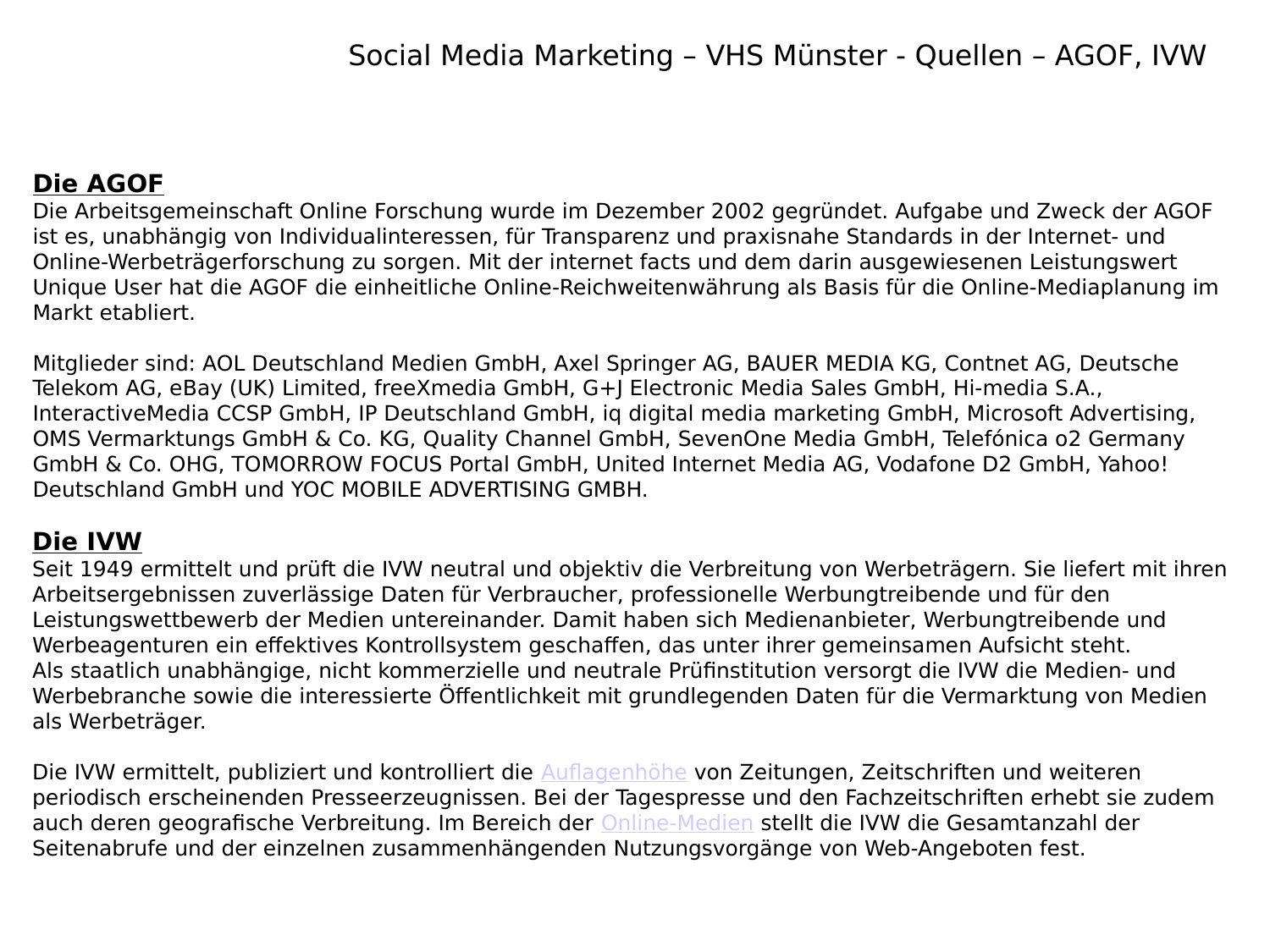

# Social Media Marketing – VHS Münster - Quellen – AGOF, IVW
Die AGOF
Die Arbeitsgemeinschaft Online Forschung wurde im Dezember 2002 gegründet. Aufgabe und Zweck der AGOF ist es, unabhängig von Individualinteressen, für Transparenz und praxisnahe Standards in der Internet- und Online-Werbeträgerforschung zu sorgen. Mit der internet facts und dem darin ausgewiesenen Leistungswert Unique User hat die AGOF die einheitliche Online-Reichweitenwährung als Basis für die Online-Mediaplanung im Markt etabliert.
Mitglieder sind: AOL Deutschland Medien GmbH, Axel Springer AG, BAUER MEDIA KG, Contnet AG, Deutsche Telekom AG, eBay (UK) Limited, freeXmedia GmbH, G+J Electronic Media Sales GmbH, Hi-media S.A., InteractiveMedia CCSP GmbH, IP Deutschland GmbH, iq digital media marketing GmbH, Microsoft Advertising, OMS Vermarktungs GmbH & Co. KG, Quality Channel GmbH, SevenOne Media GmbH, Telefónica o2 Germany GmbH & Co. OHG, TOMORROW FOCUS Portal GmbH, United Internet Media AG, Vodafone D2 GmbH, Yahoo! Deutschland GmbH und YOC MOBILE ADVERTISING GMBH.
Die IVW
Seit 1949 ermittelt und prüft die IVW neutral und objektiv die Verbreitung von Werbeträgern. Sie liefert mit ihren Arbeitsergebnissen zuverlässige Daten für Verbraucher, professionelle Werbungtreibende und für den Leistungswettbewerb der Medien untereinander. Damit haben sich Medienanbieter, Werbungtreibende und Werbeagenturen ein effektives Kontrollsystem geschaffen, das unter ihrer gemeinsamen Aufsicht steht.
Als staatlich unabhängige, nicht kommerzielle und neutrale Prüfinstitution versorgt die IVW die Medien- und Werbebranche sowie die interessierte Öffentlichkeit mit grundlegenden Daten für die Vermarktung von Medien als Werbeträger.
Die IVW ermittelt, publiziert und kontrolliert die Auflagenhöhe von Zeitungen, Zeitschriften und weiteren periodisch erscheinenden Presseerzeugnissen. Bei der Tagespresse und den Fachzeitschriften erhebt sie zudem auch deren geografische Verbreitung. Im Bereich der Online-Medien stellt die IVW die Gesamtanzahl der Seitenabrufe und der einzelnen zusammenhängenden Nutzungsvorgänge von Web-Angeboten fest.